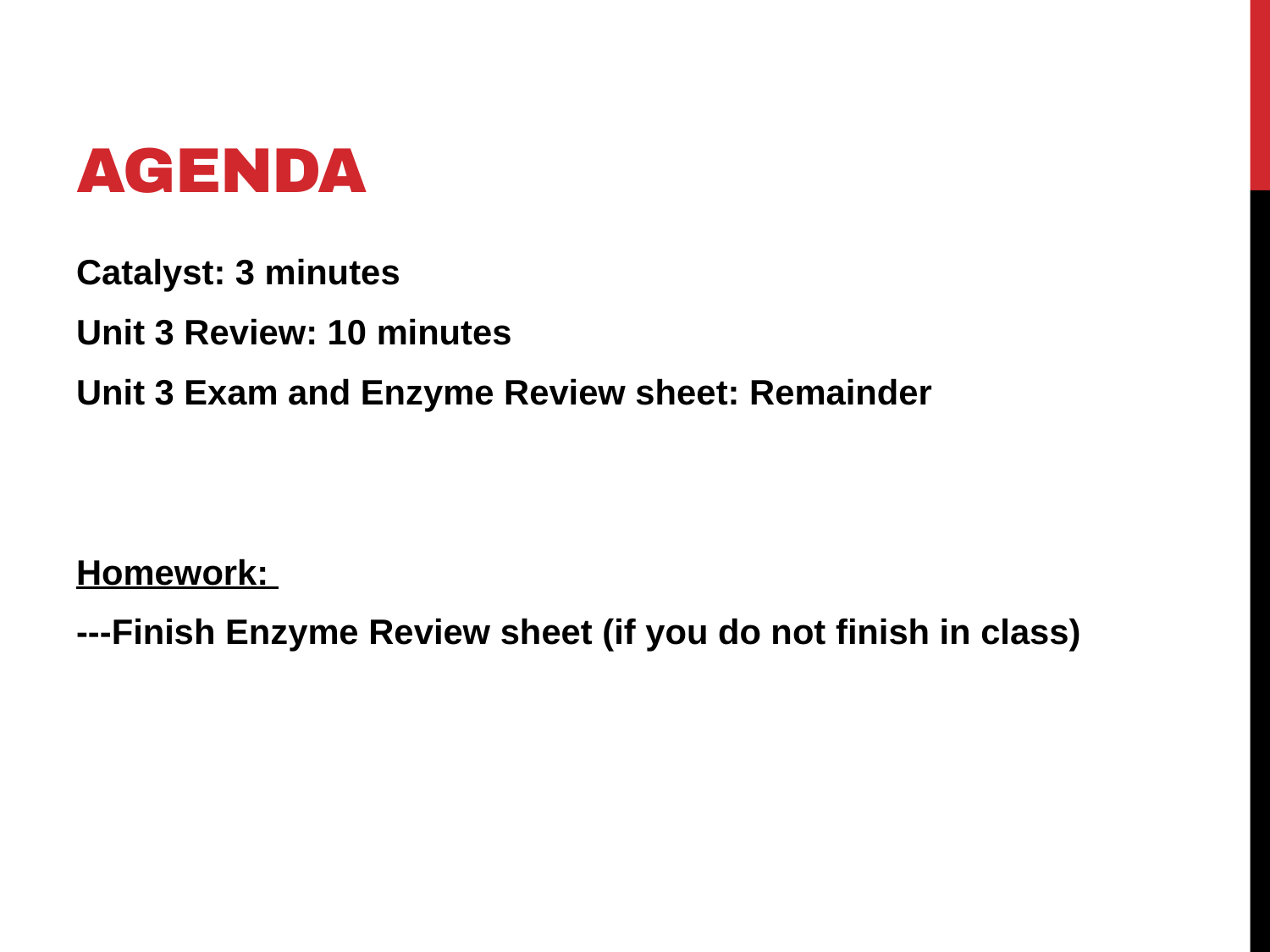

# Agenda
Catalyst: 3 minutes
Unit 3 Review: 10 minutes
Unit 3 Exam and Enzyme Review sheet: Remainder

Homework:
---Finish Enzyme Review sheet (if you do not finish in class)